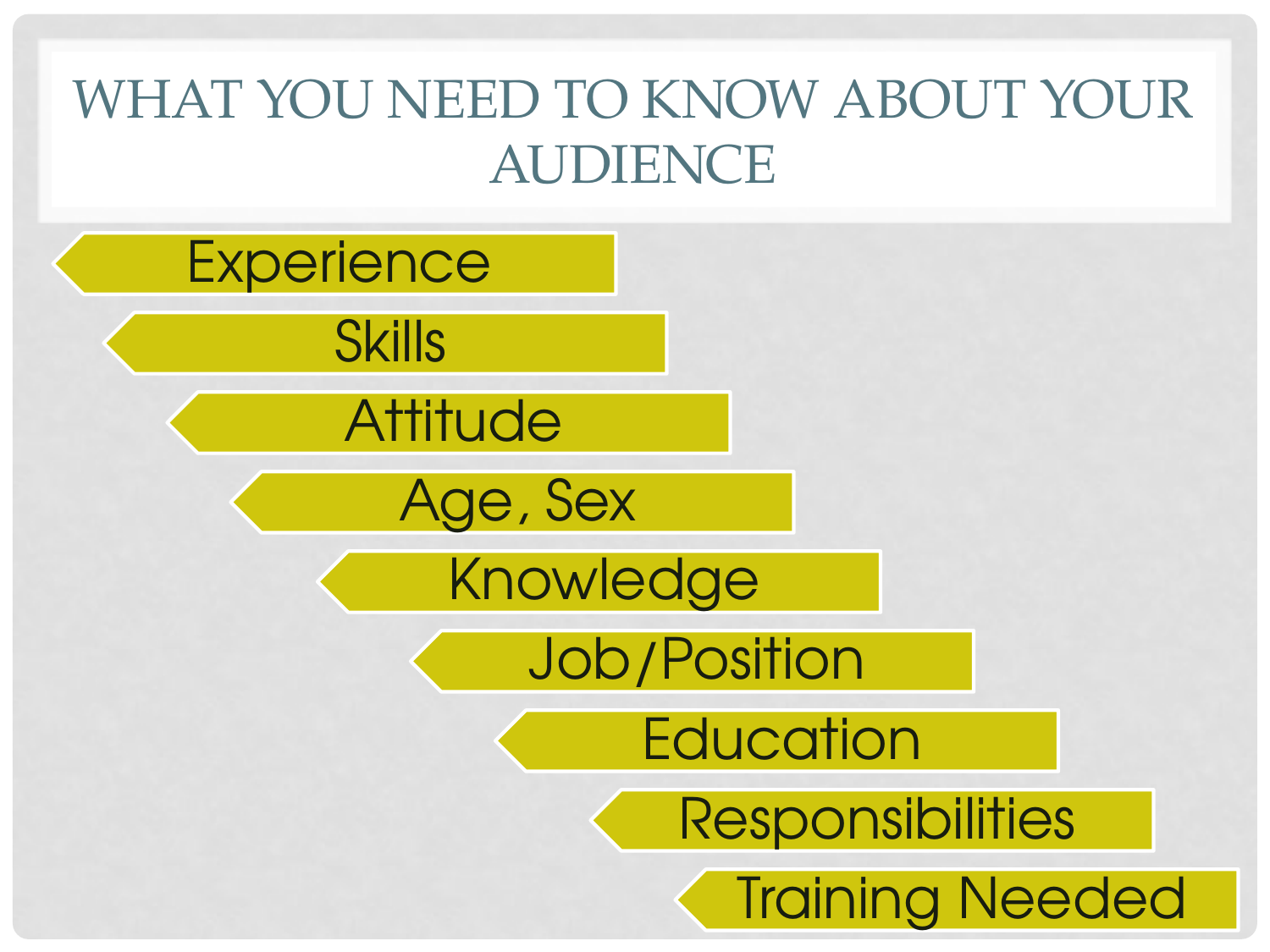

# What You Need to Know About Your Audience
Experience
Skills
Attitude
Age, Sex
Knowledge
Job/Position
Education
Responsibilities
Training Needed
8